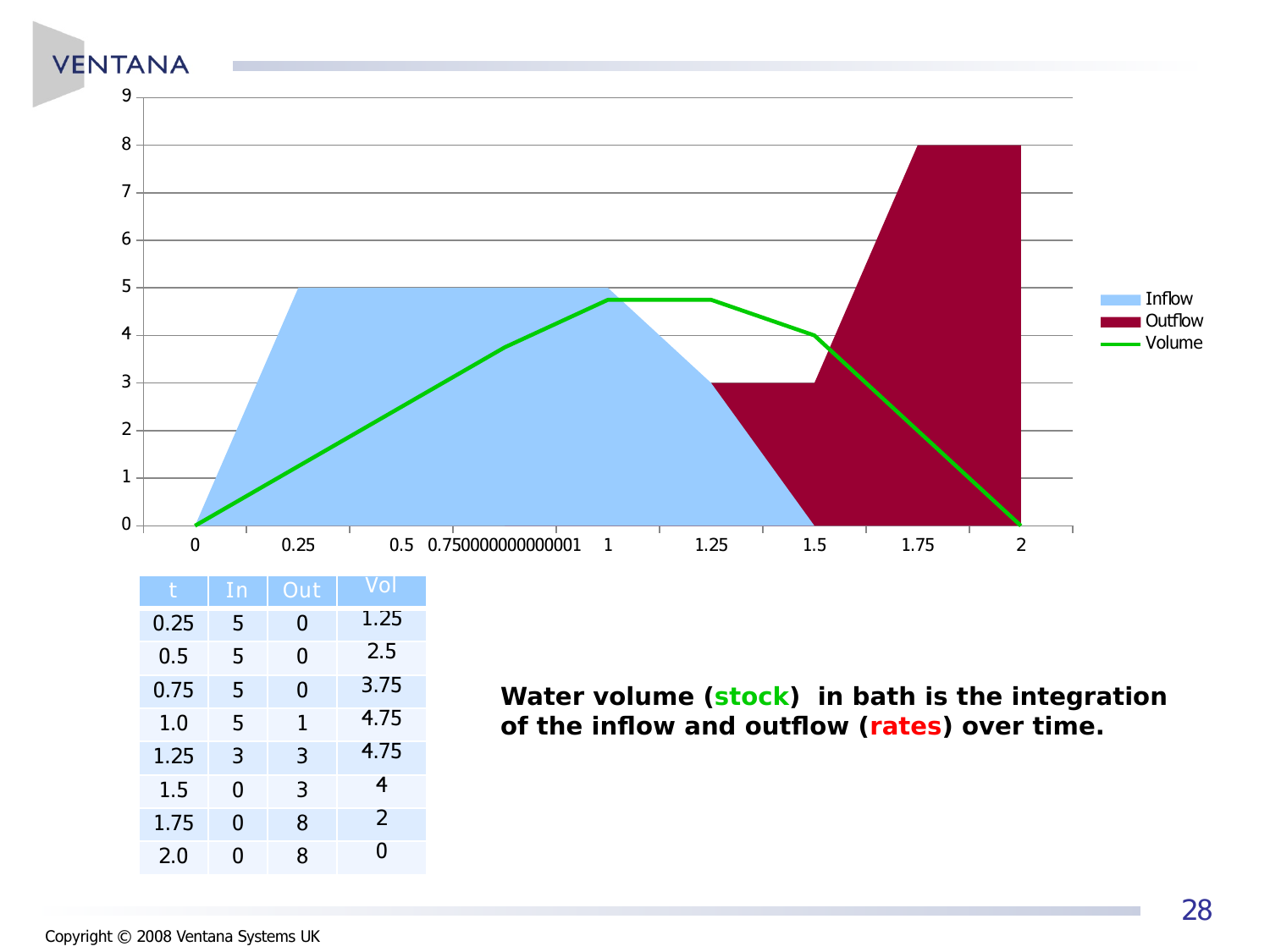

### Chart

| Category |  |  |  |
|---|---|---|---|
| 0 | 0.0 | 0.0 | 0.0 |
| 0.25 | 5.0 | 0.0 | 1.25 |
| 0.5 | 5.0 | 0.0 | 2.5 |
| 0.75000000000000144 | 5.0 | 0.0 | 3.75 |
| 1 | 5.0 | 1.0 | 4.75 |
| 1.25 | 3.0 | 3.0 | 4.75 |
| 1.5 | 0.0 | 3.0 | 4.0 |
| 1.7500000000000016 | 0.0 | 8.0 | 2.0 |
| 2 | 0.0 | 8.0 | 0.0 |
| t | In | Out | Vol |
| --- | --- | --- | --- |
| 0.25 | 5 | 0 | 1.25 |
| 0.5 | 5 | 0 | 2.5 |
| 0.75 | 5 | 0 | 3.75 |
| 1.0 | 5 | 1 | 4.75 |
| 1.25 | 3 | 3 | 4.75 |
| 1.5 | 0 | 3 | 4 |
| 1.75 | 0 | 8 | 2 |
| 2.0 | 0 | 8 | 0 |
Water volume (stock)  in bath is the integration
of the inflow and outflow (rates) over time.